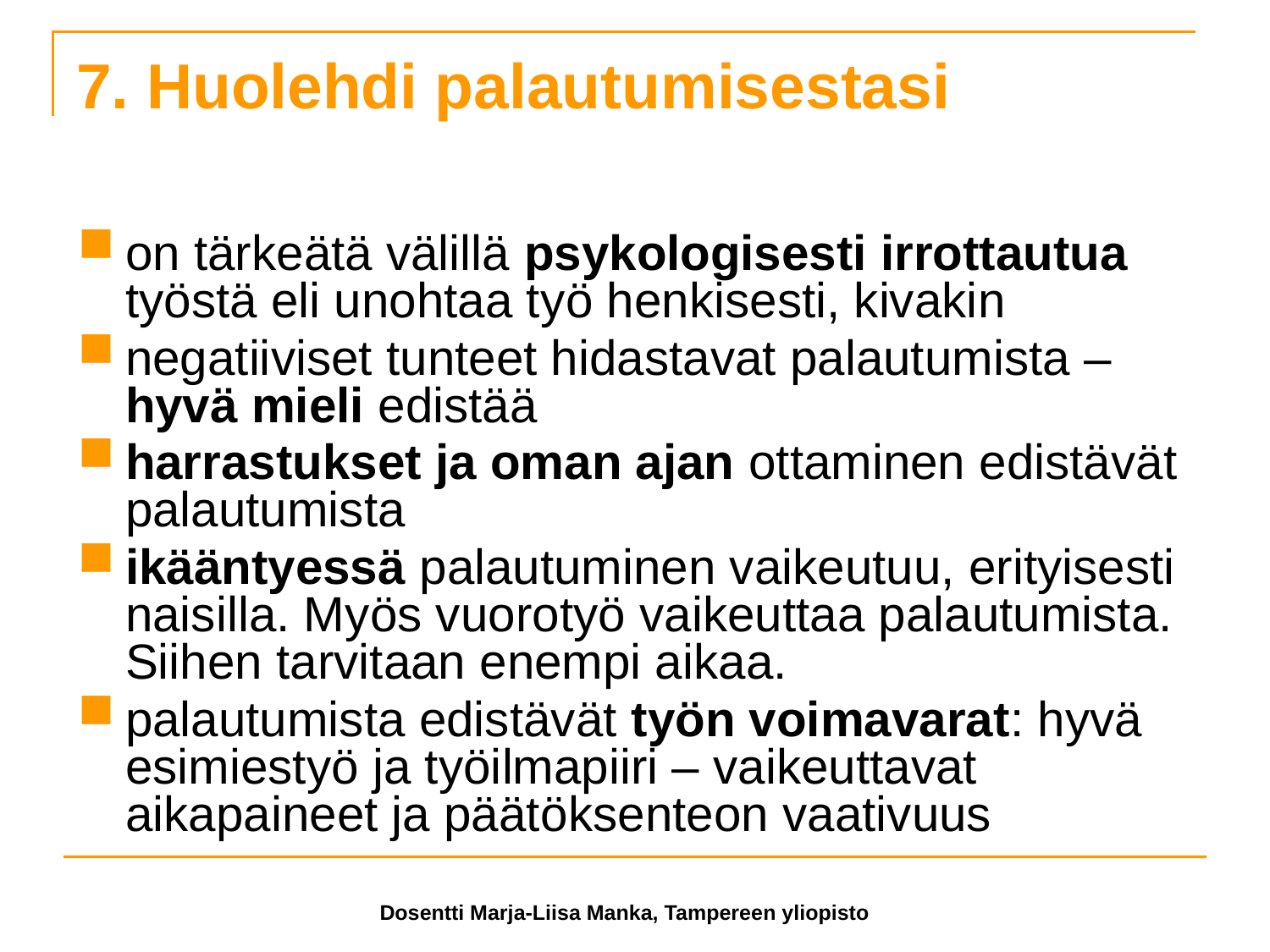

# 7. Huolehdi palautumisestasi
on tärkeätä välillä psykologisesti irrottautua työstä eli unohtaa työ henkisesti, kivakin
negatiiviset tunteet hidastavat palautumista –hyvä mieli edistää
harrastukset ja oman ajan ottaminen edistävät palautumista
ikääntyessä palautuminen vaikeutuu, erityisesti naisilla. Myös vuorotyö vaikeuttaa palautumista. Siihen tarvitaan enempi aikaa.
palautumista edistävät työn voimavarat: hyvä esimiestyö ja työilmapiiri – vaikeuttavat aikapaineet ja päätöksenteon vaativuus
Dosentti Marja-Liisa Manka, Tampereen yliopisto